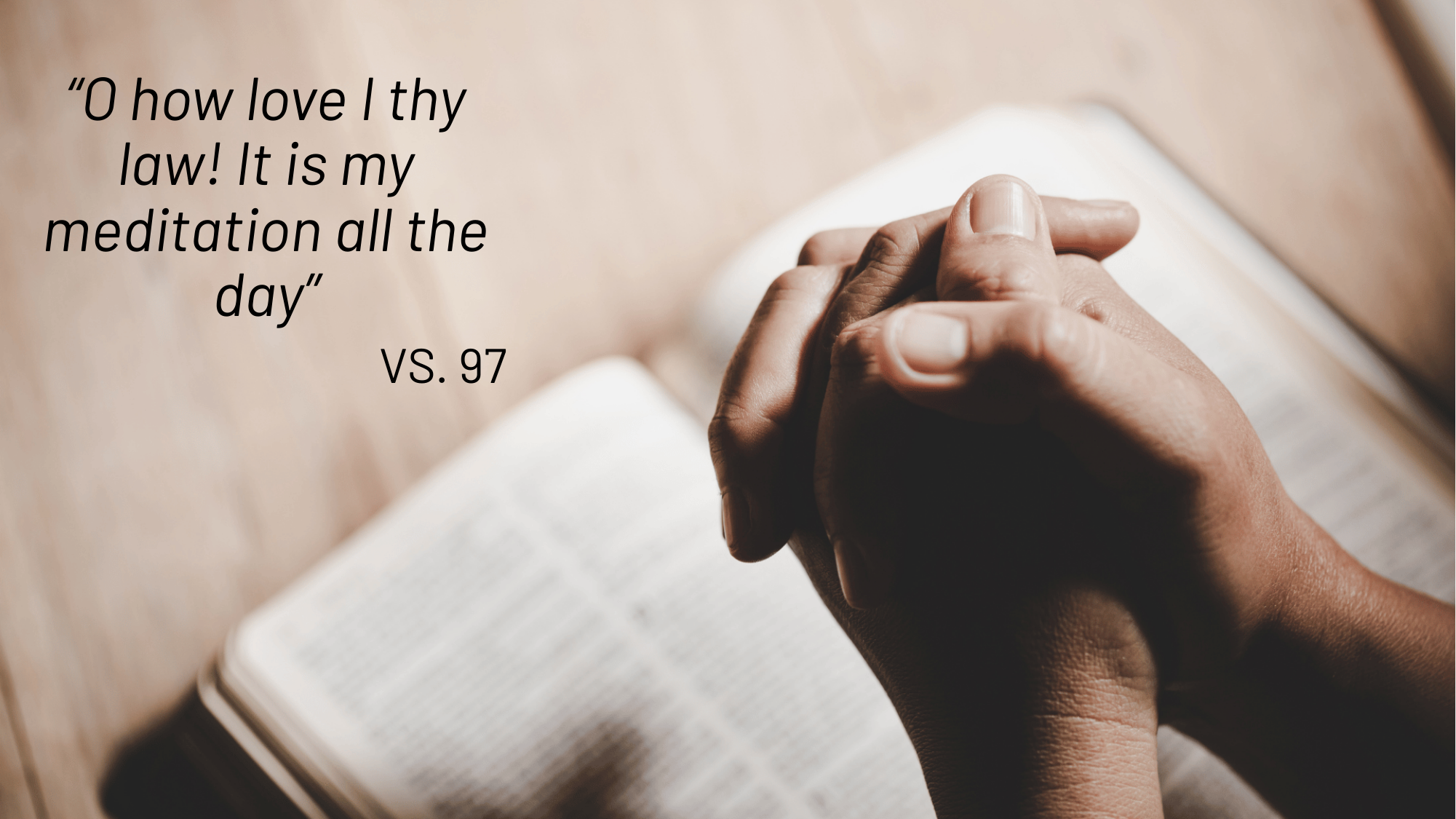

# “O how love I thy law! It is my meditation all the day”
vs. 97